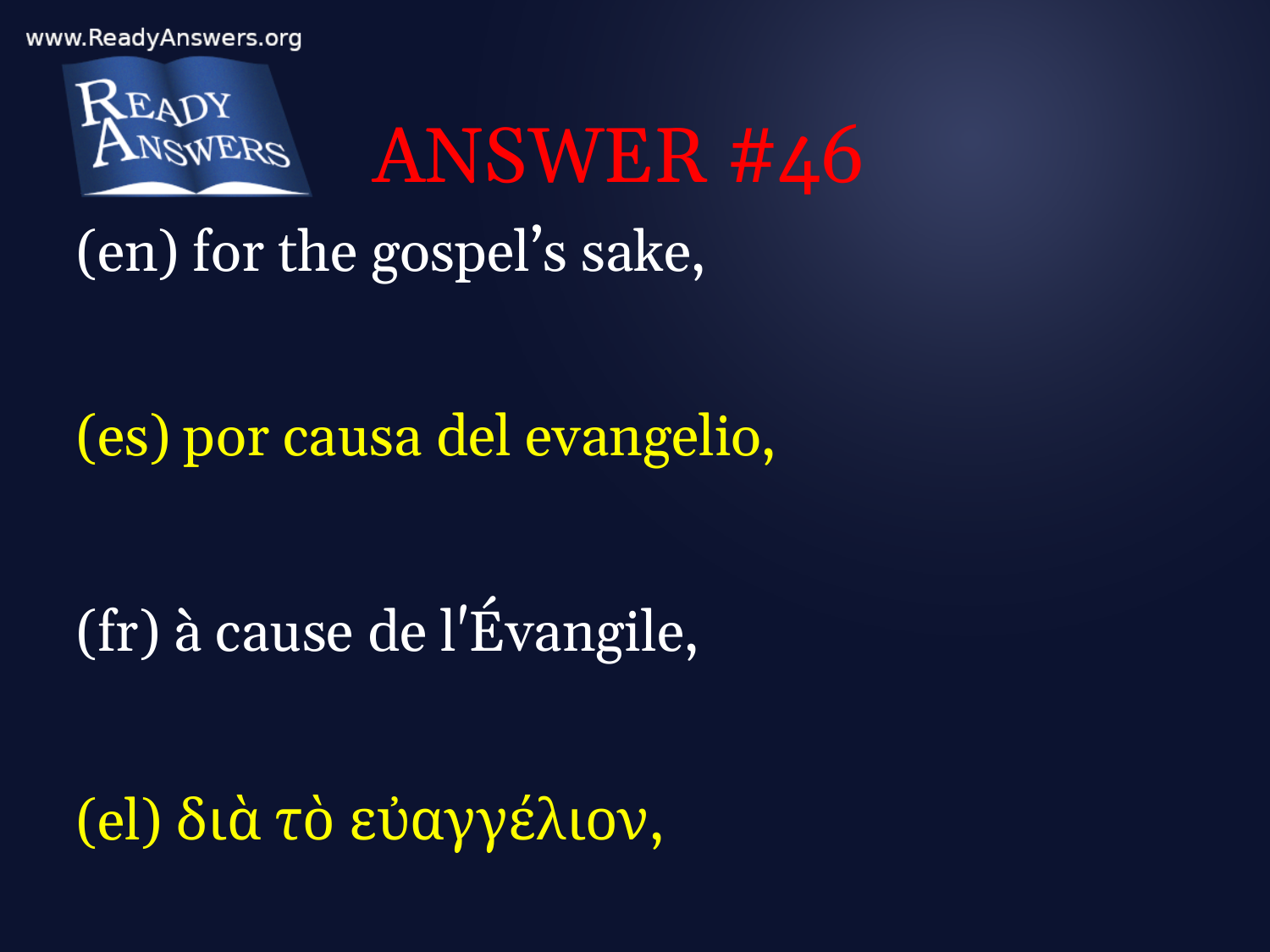

# ANSWER #46
(en) for the gospel’s sake,
(es) por causa del evangelio,
(fr) à cause de l'Évangile,
(el) διὰ τὸ εὐαγγέλιον,